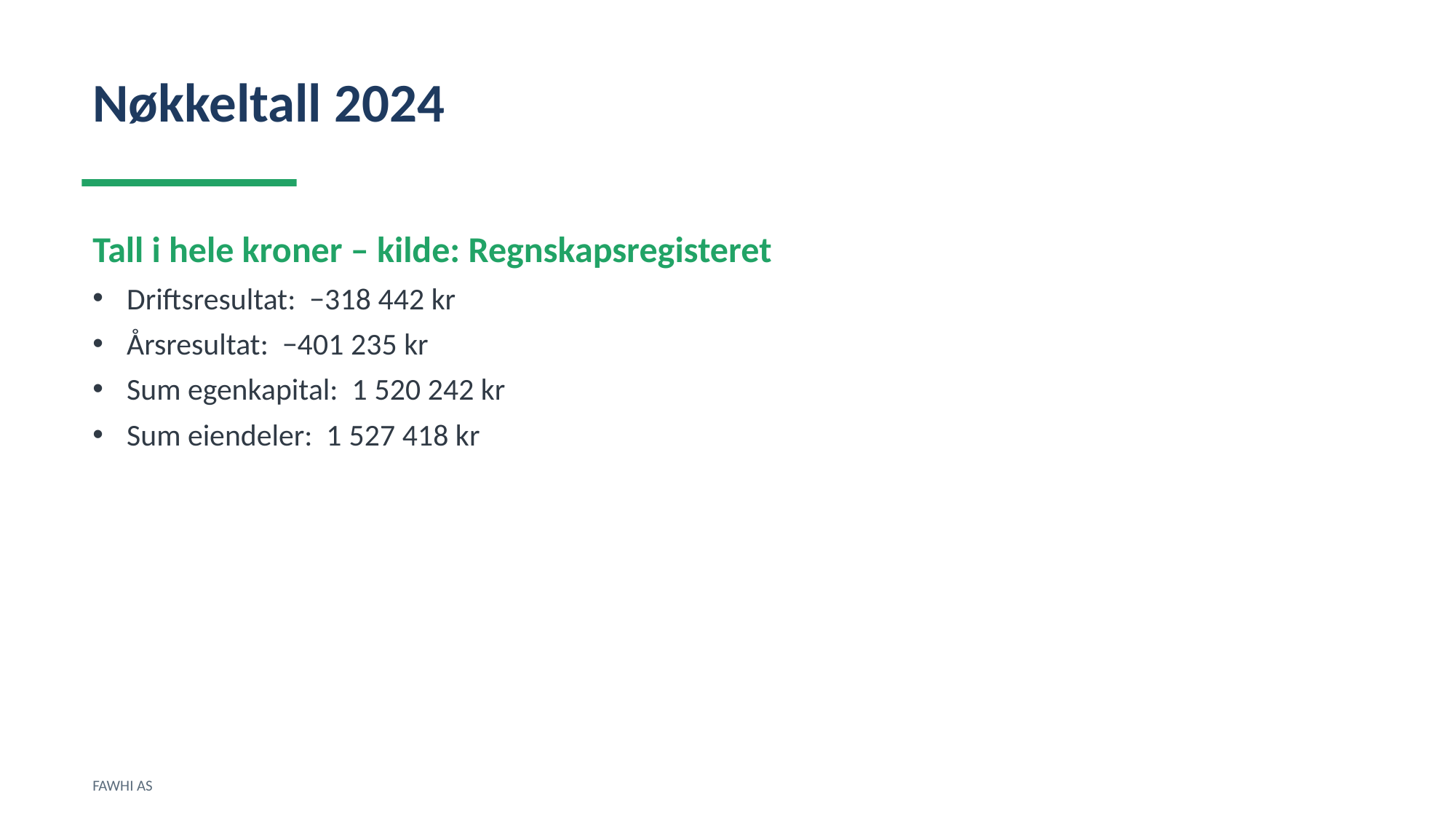

Nøkkeltall 2024

Tall i hele kroner – kilde: Regnskapsregisteret
Driftsresultat:  −318 442 kr
Årsresultat:  −401 235 kr
Sum egenkapital:  1 520 242 kr
Sum eiendeler:  1 527 418 kr
FAWHI AS